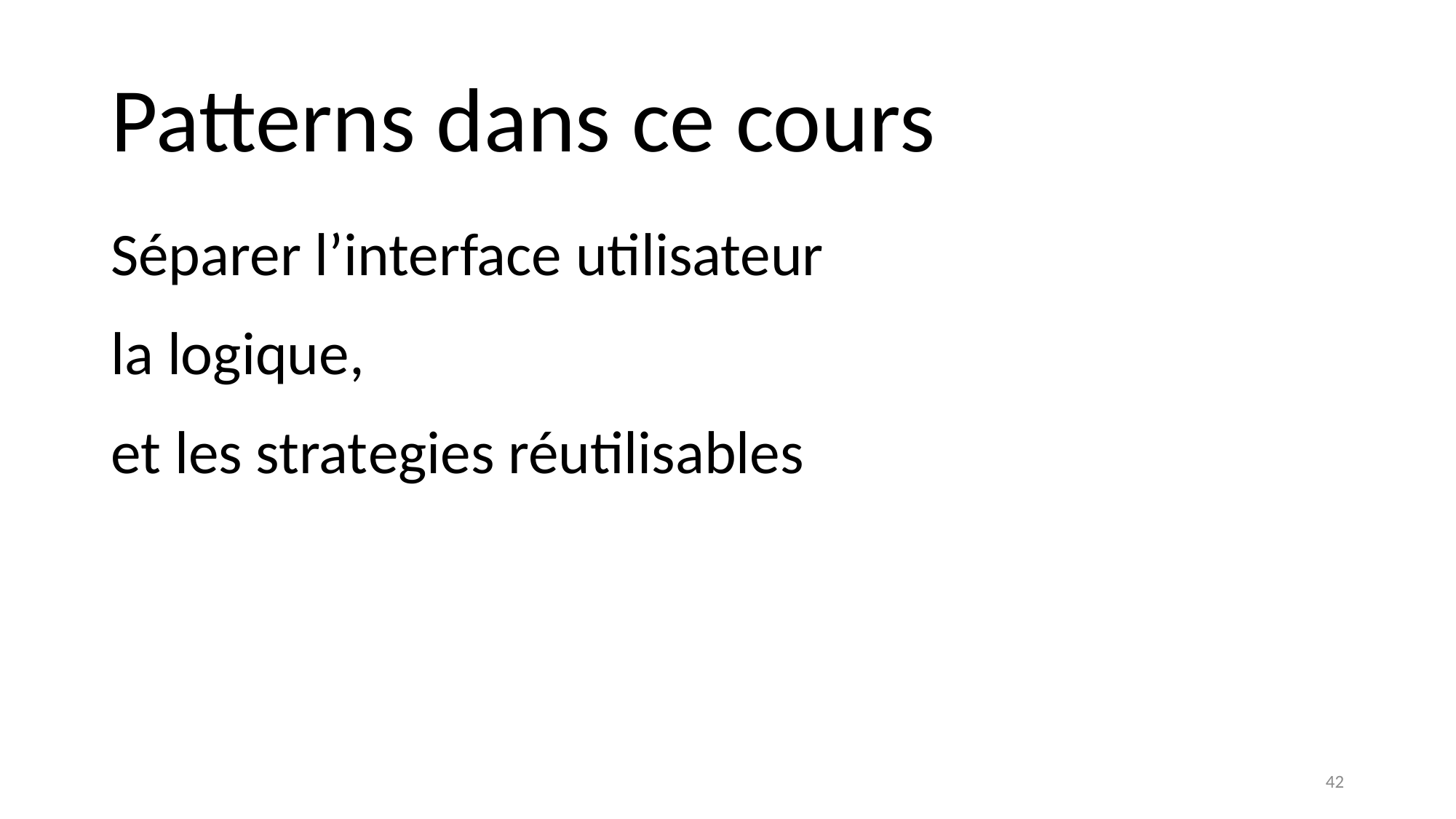

# Patterns dans ce cours
Séparer l’interface utilisateur
la logique,
et les strategies réutilisables
42